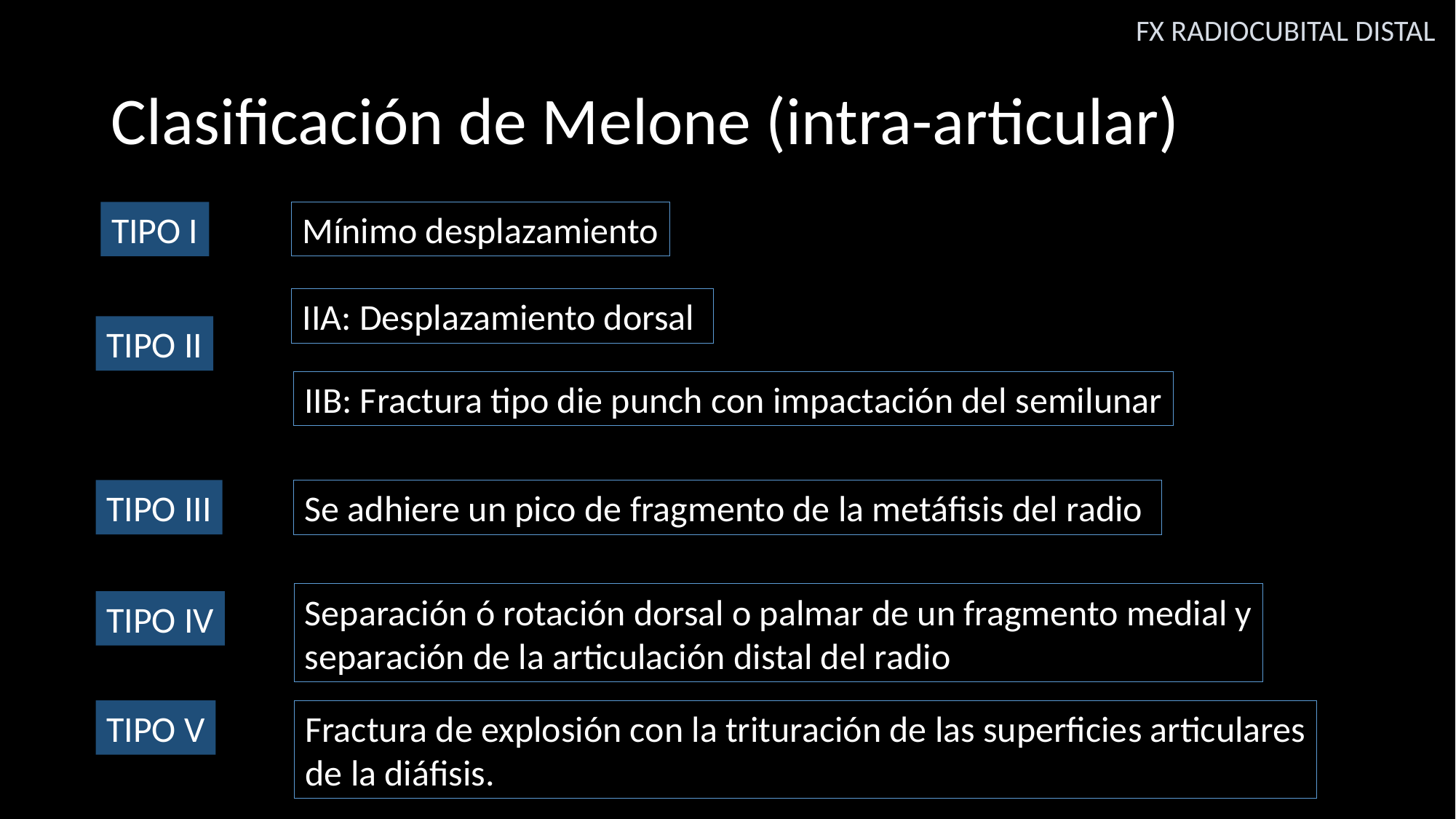

FX RADIOCUBITAL DISTAL
# Clasificación de Melone (intra-articular)
TIPO I
Mínimo desplazamiento
IIA: Desplazamiento dorsal
TIPO II
IIB: Fractura tipo die punch con impactación del semilunar
Se adhiere un pico de fragmento de la metáfisis del radio
TIPO III
Separación ó rotación dorsal o palmar de un fragmento medial y
separación de la articulación distal del radio
TIPO IV
TIPO V
Fractura de explosión con la trituración de las superficies articulares
de la diáfisis.